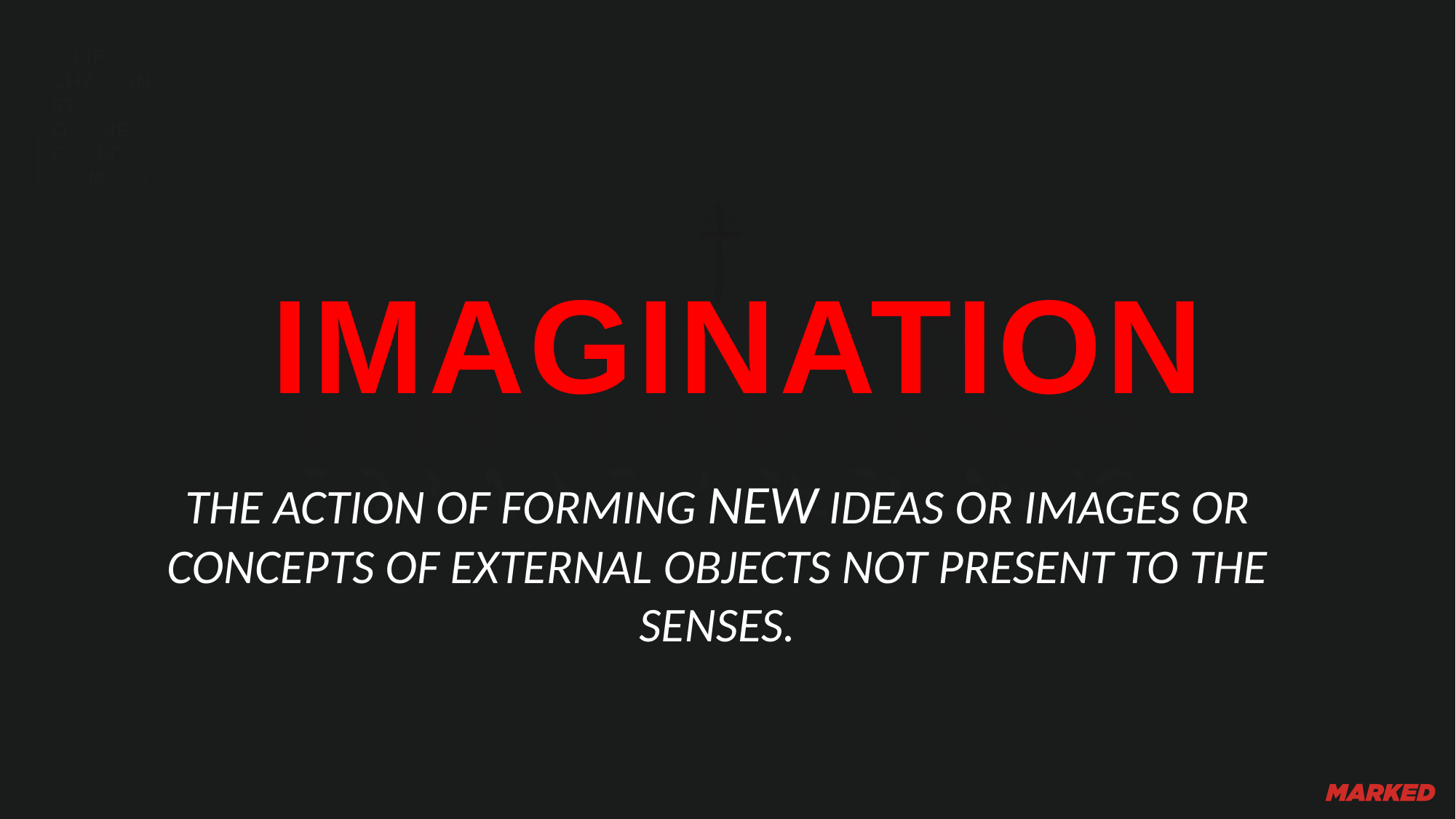

IMAGINATION
THE ACTION OF FORMING NEW IDEAS OR IMAGES OR CONCEPTS OF EXTERNAL OBJECTS NOT PRESENT TO THE SENSES.